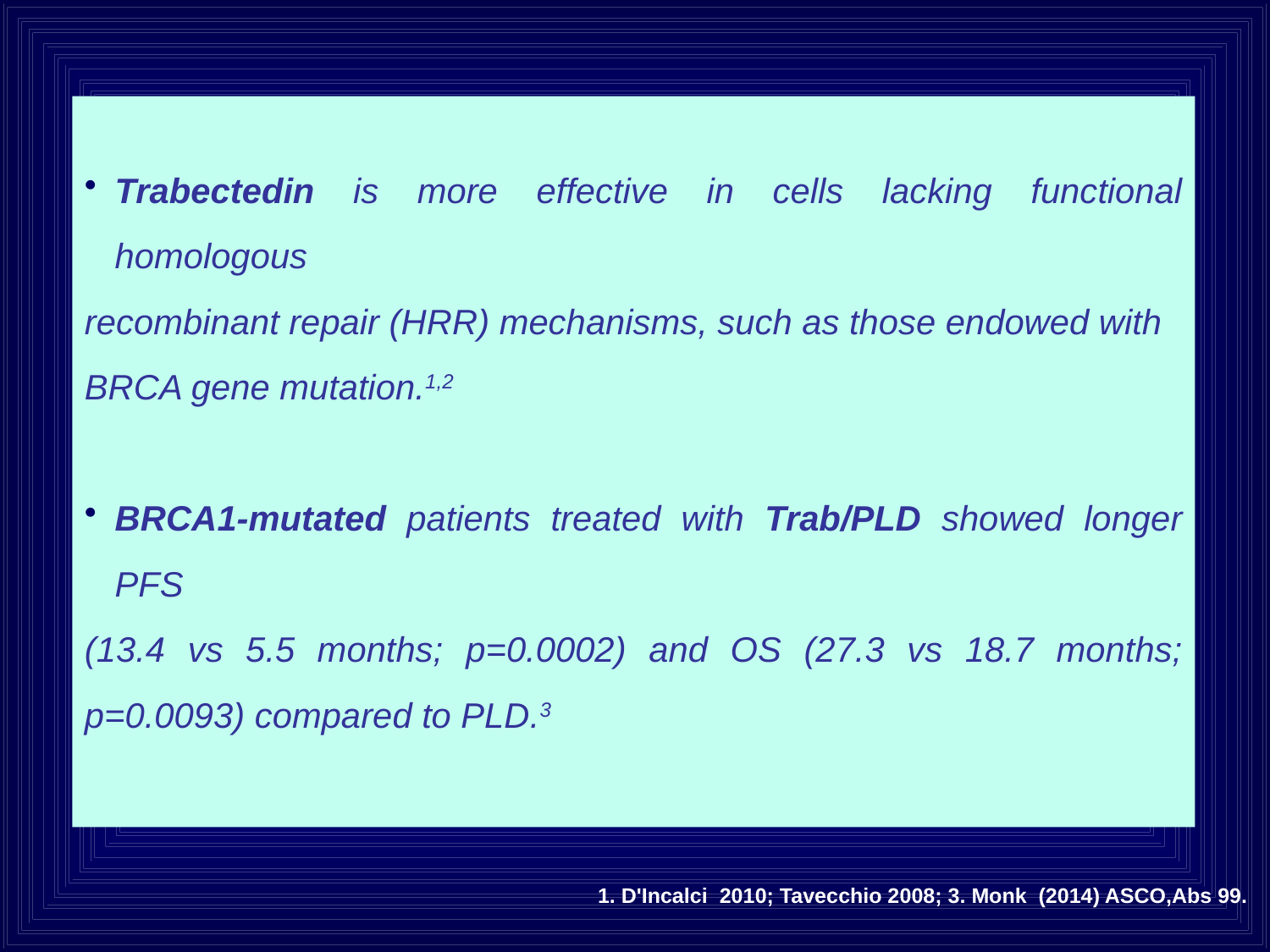

Trabectedin is more effective in cells lacking functional homologous
recombinant repair (HRR) mechanisms, such as those endowed with
BRCA gene mutation.1,2

BRCA1-mutated patients treated with Trab/PLD showed longer PFS
(13.4 vs 5.5 months; p=0.0002) and OS (27.3 vs 18.7 months; p=0.0093) compared to PLD.3

1. D'Incalci  2010; Tavecchio 2008; 3. Monk  (2014) ASCO,Abs 99.